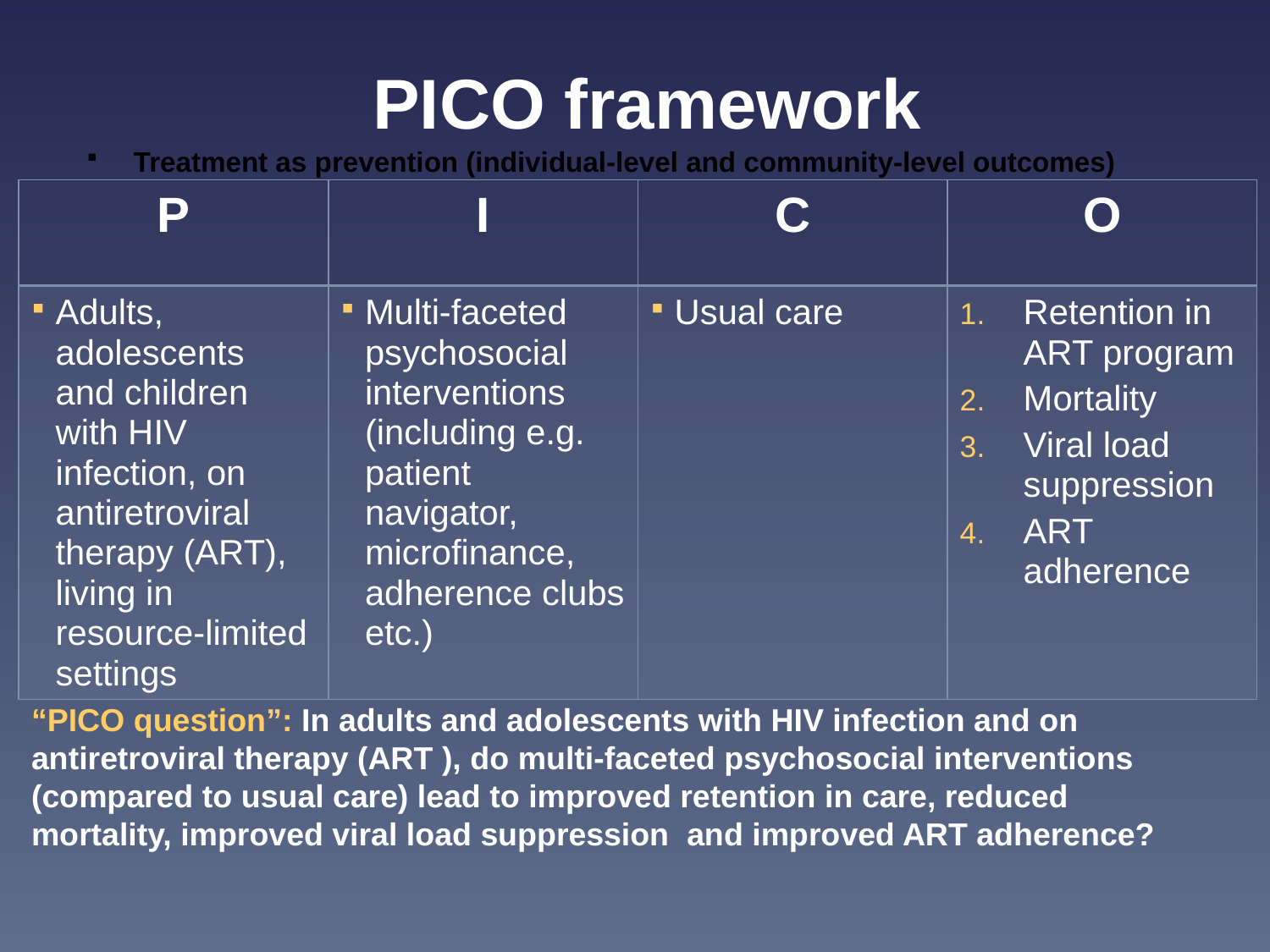

PICO framework
Treatment as prevention (individual-level and community-level outcomes)
| P | I | C | O |
| --- | --- | --- | --- |
| Adults, adolescents and children with HIV infection, on antiretroviral therapy (ART), living in resource-limited settings | Multi-faceted psychosocial interventions (including e.g. patient navigator, microfinance, adherence clubs etc.) | Usual care | Retention in ART program Mortality Viral load suppression ART adherence |
“PICO question”: In adults and adolescents with HIV infection and on antiretroviral therapy (ART ), do multi-faceted psychosocial interventions (compared to usual care) lead to improved retention in care, reduced mortality, improved viral load suppression  and improved ART adherence?